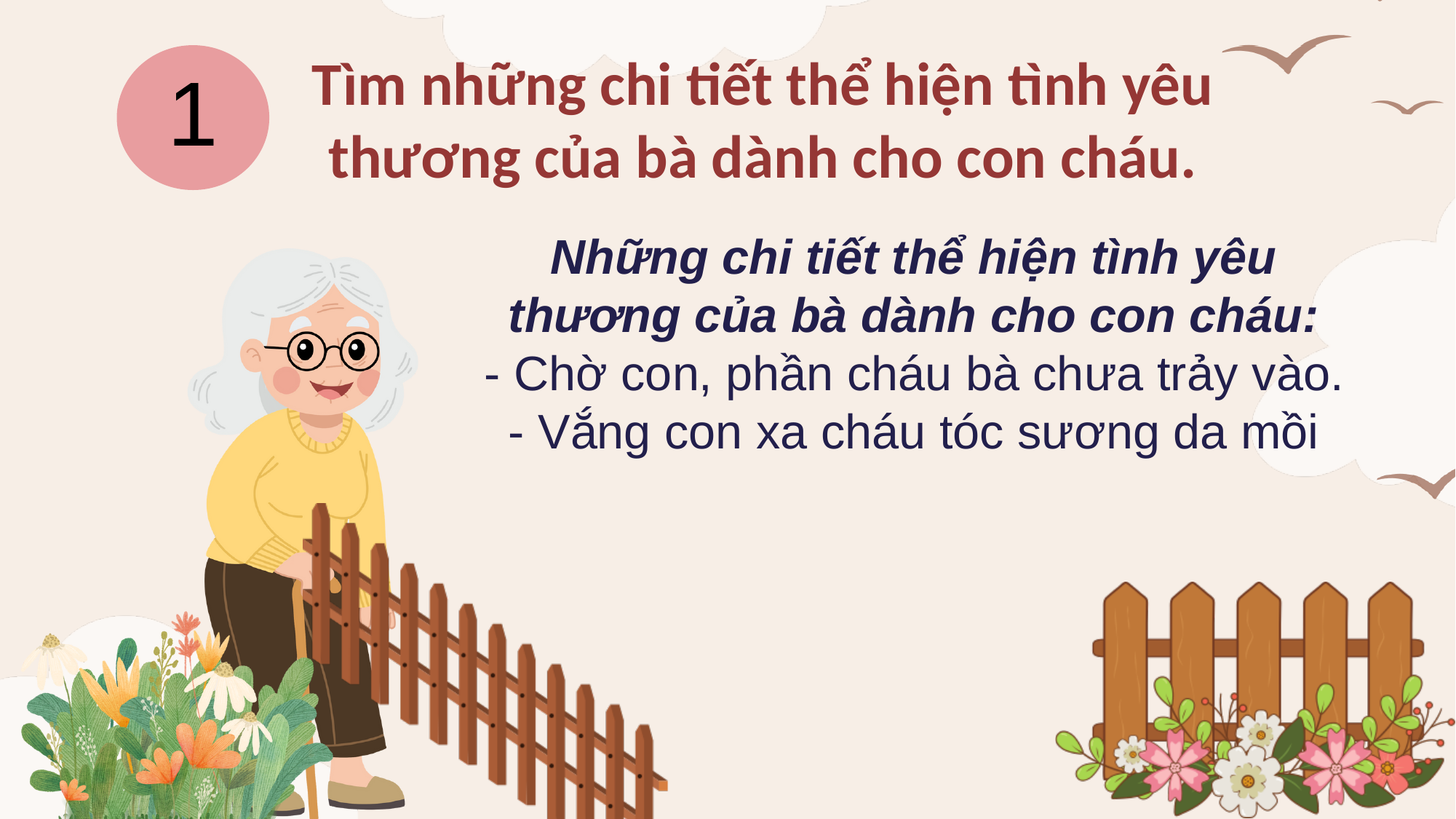

Tìm những chi tiết thể hiện tình yêu thương của bà dành cho con cháu.

1

Những chi tiết thể hiện tình yêu thương của bà dành cho con cháu:
- Chờ con, phần cháu bà chưa trảy vào.
- Vắng con xa cháu tóc sương da mồi